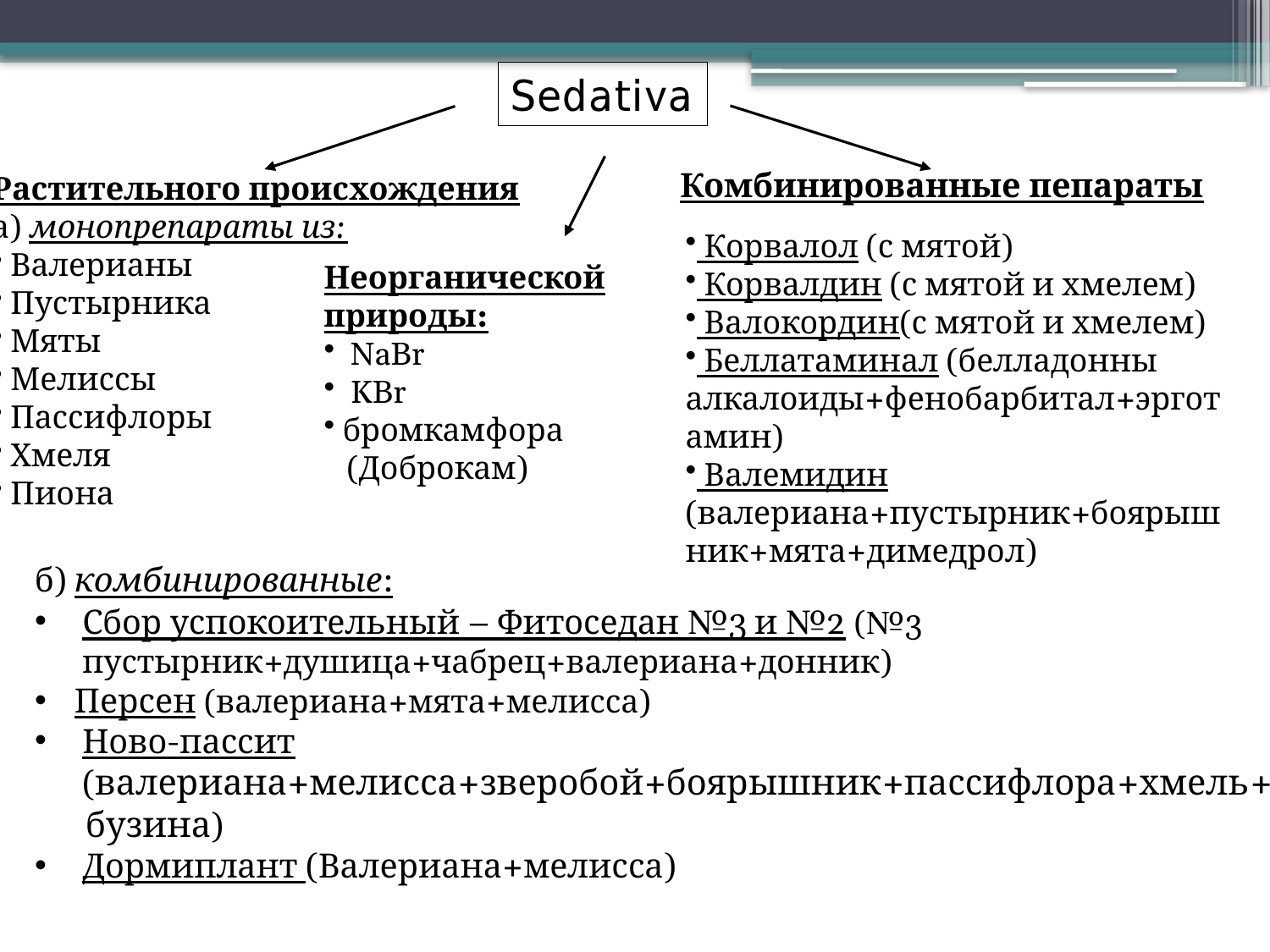

Sedativa

Комбинированные пепараты
Растительного происхождения
а) монопрепараты из:
 Валерианы
 Пустырника
 Мяты
 Мелиссы
 Пассифлоры
 Хмеля
 Пиона
 Корвалол (с мятой)
 Корвалдин (с мятой и хмелем)
 Валокордин(с мятой и хмелем)
 Беллатаминал (белладонны алкалоиды+фенобарбитал+эрготамин)
 Валемидин (валериана+пустырник+боярышник+мята+димедрол)

Неорганической природы:
  NaBr
  KBr
 бромкамфора
   (Доброкам)
б) комбинированные:
Сбор успокоительный – Фитоседан №3 и №2 (№3 пустырник+душица+чабрец+валериана+донник)
Персен (валериана+мята+мелисса)
Ново-пассит (валериана+мелисса+зверобой+боярышник+пассифлора+хмель+
      бузина)
Дормиплант (Валериана+мелисса)